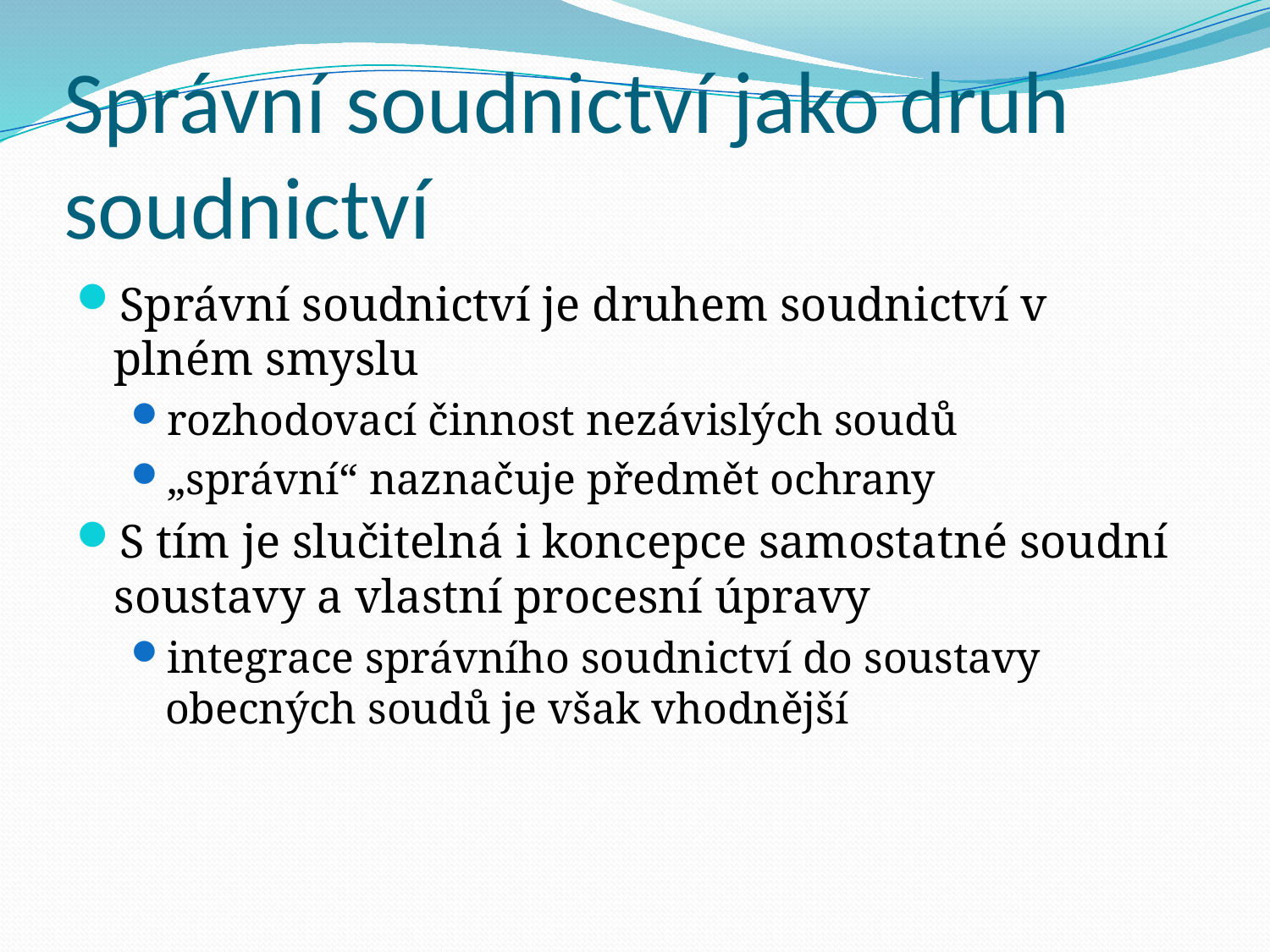

# Správní soudnictví jako druh soudnictví
Správní soudnictví je druhem soudnictví v plném smyslu
rozhodovací činnost nezávislých soudů
„správní“ naznačuje předmět ochrany
S tím je slučitelná i koncepce samostatné soudní soustavy a vlastní procesní úpravy
integrace správního soudnictví do soustavy obecných soudů je však vhodnější